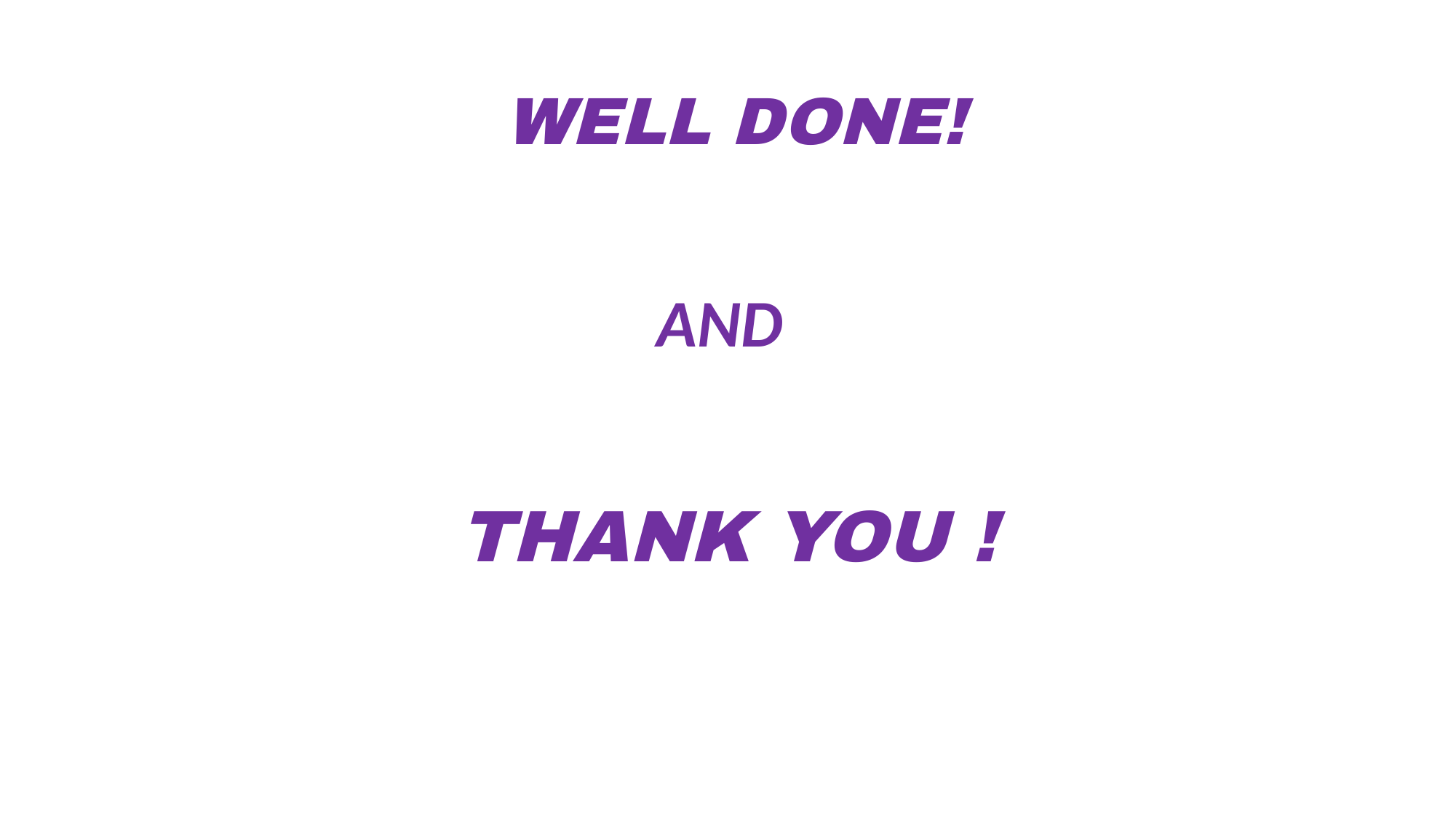

# WELL DONE!

AND

THANK YOU !